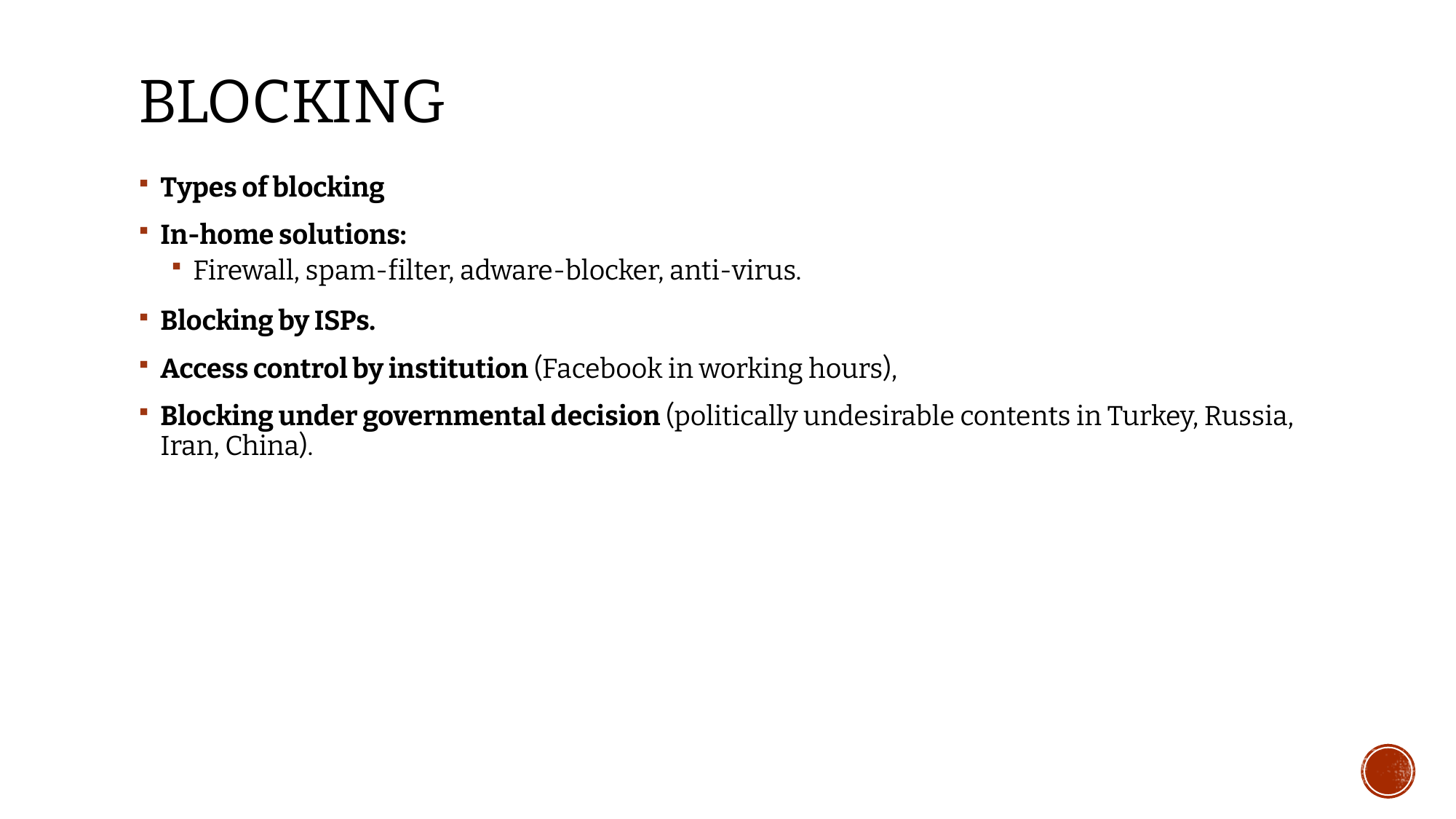

# blocking
Types of blocking
In-home solutions:
Firewall, spam-filter, adware-blocker, anti-virus.
Blocking by ISPs.
Access control by institution (Facebook in working hours),
Blocking under governmental decision (politically undesirable contents in Turkey, Russia, Iran, China).